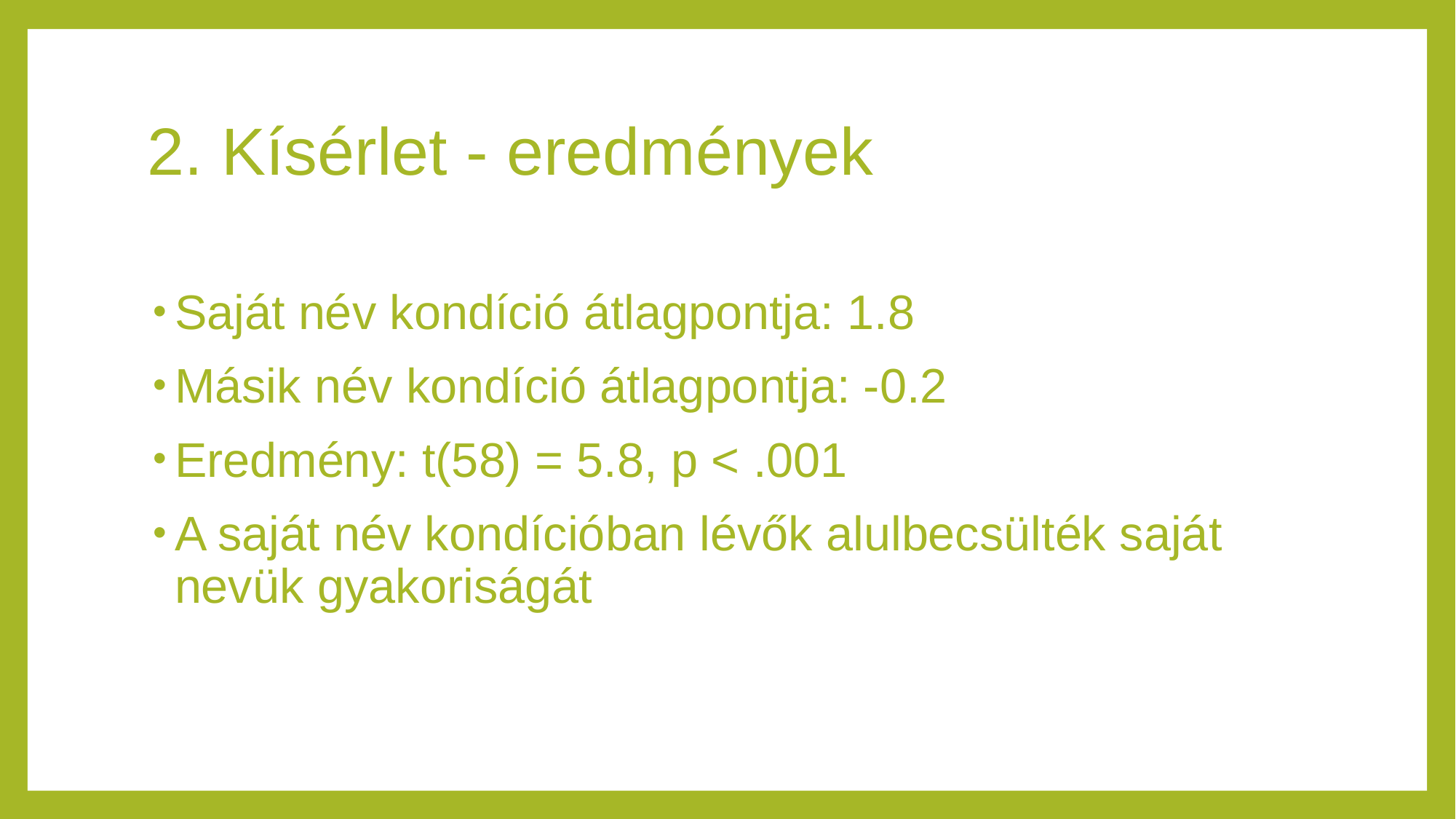

# 2. Kísérlet - eredmények
Saját név kondíció átlagpontja: 1.8
Másik név kondíció átlagpontja: -0.2
Eredmény: t(58) = 5.8, p < .001
A saját név kondícióban lévők alulbecsülték saját nevük gyakoriságát